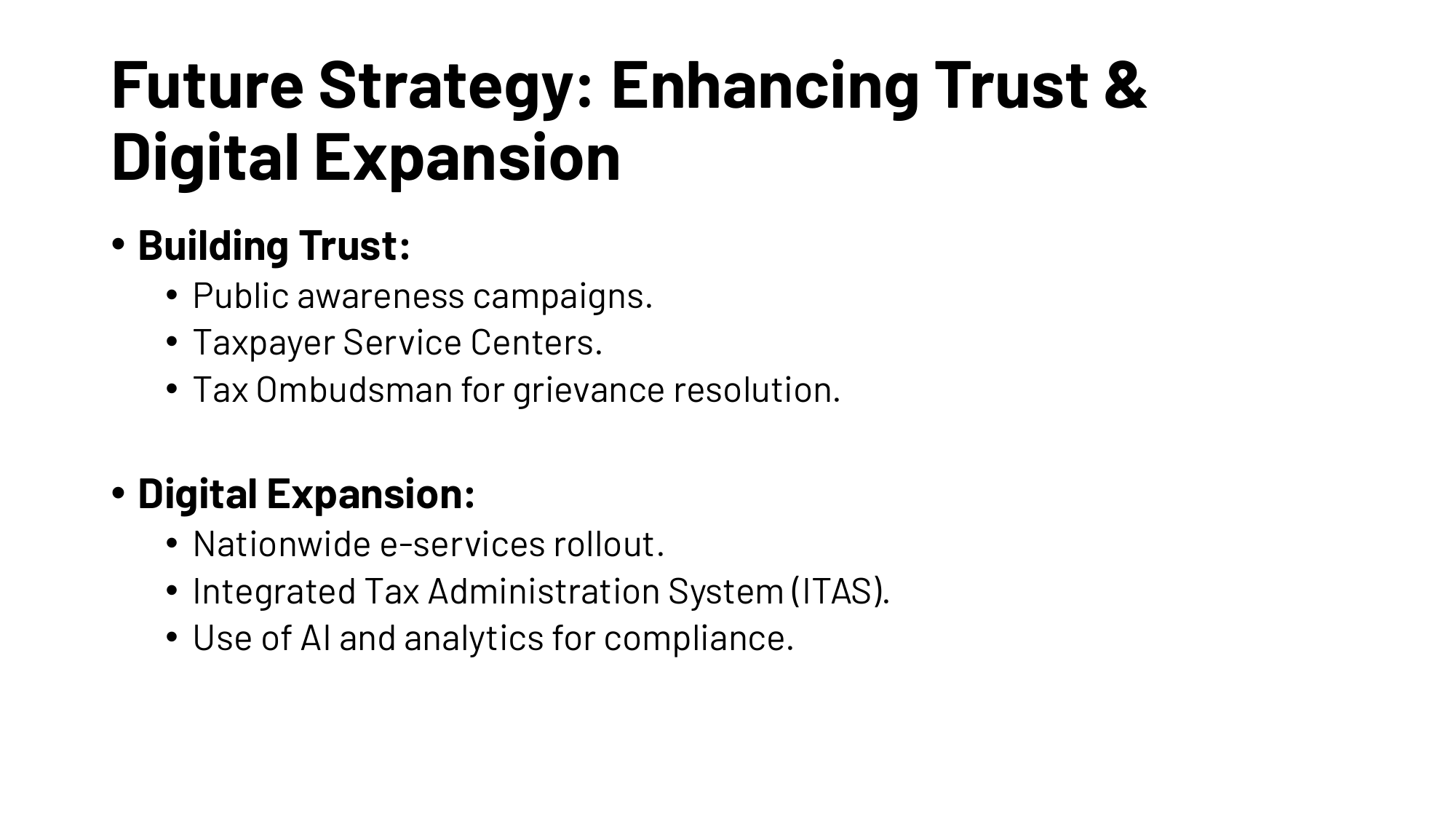

# Future Strategy: Enhancing Trust & Digital Expansion
Building Trust:
Public awareness campaigns.
Taxpayer Service Centers.
Tax Ombudsman for grievance resolution.

Digital Expansion:
Nationwide e-services rollout.
Integrated Tax Administration System (ITAS).
Use of AI and analytics for compliance.